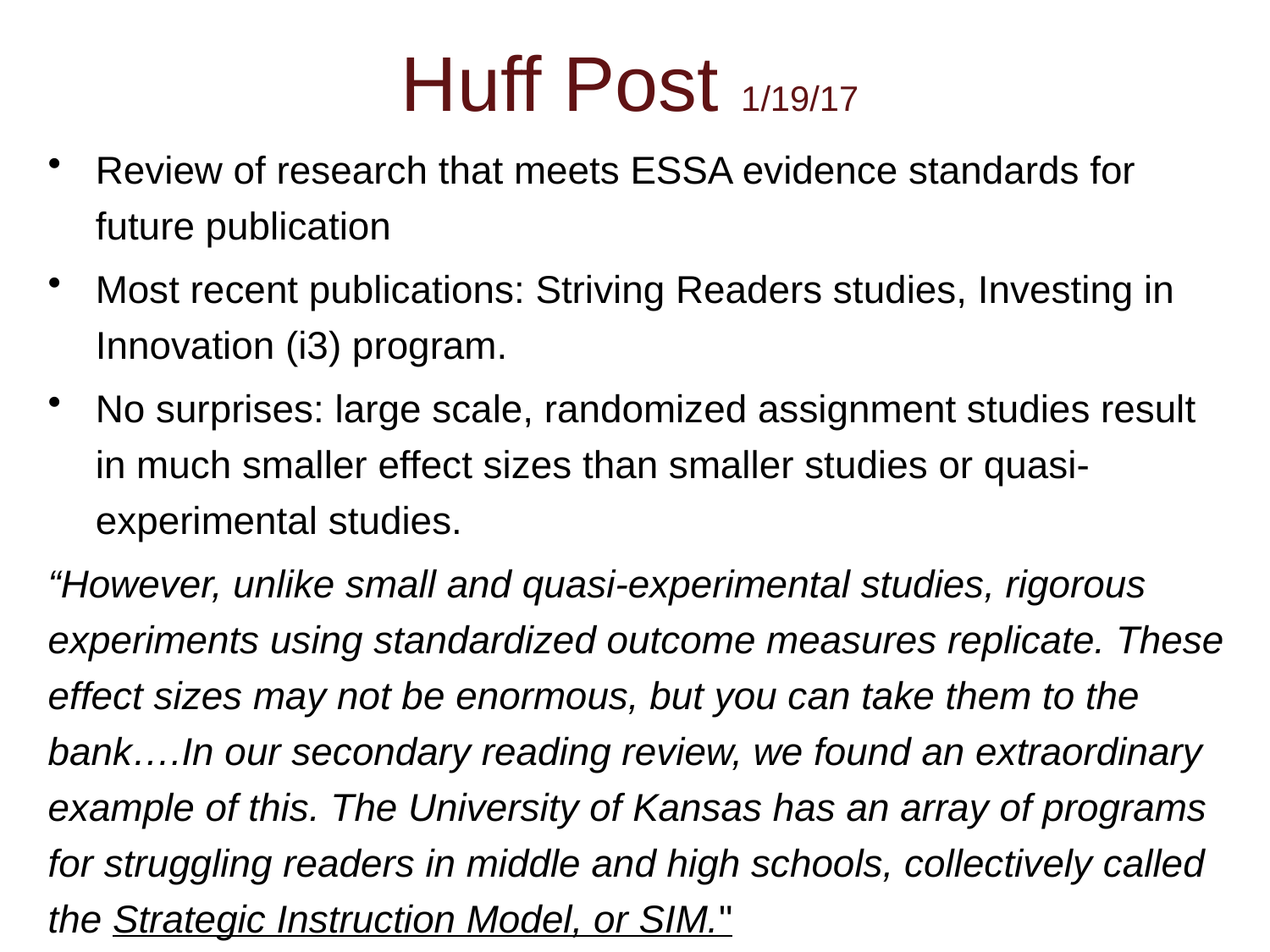

# Huff Post 1/19/17
Review of research that meets ESSA evidence standards for future publication
Most recent publications: Striving Readers studies, Investing in Innovation (i3) program.
No surprises: large scale, randomized assignment studies result in much smaller effect sizes than smaller studies or quasi-experimental studies.
“However, unlike small and quasi-experimental studies, rigorous experiments using standardized outcome measures replicate. These effect sizes may not be enormous, but you can take them to the bank….In our secondary reading review, we found an extraordinary example of this. The University of Kansas has an array of programs for struggling readers in middle and high schools, collectively called the Strategic Instruction Model, or SIM."